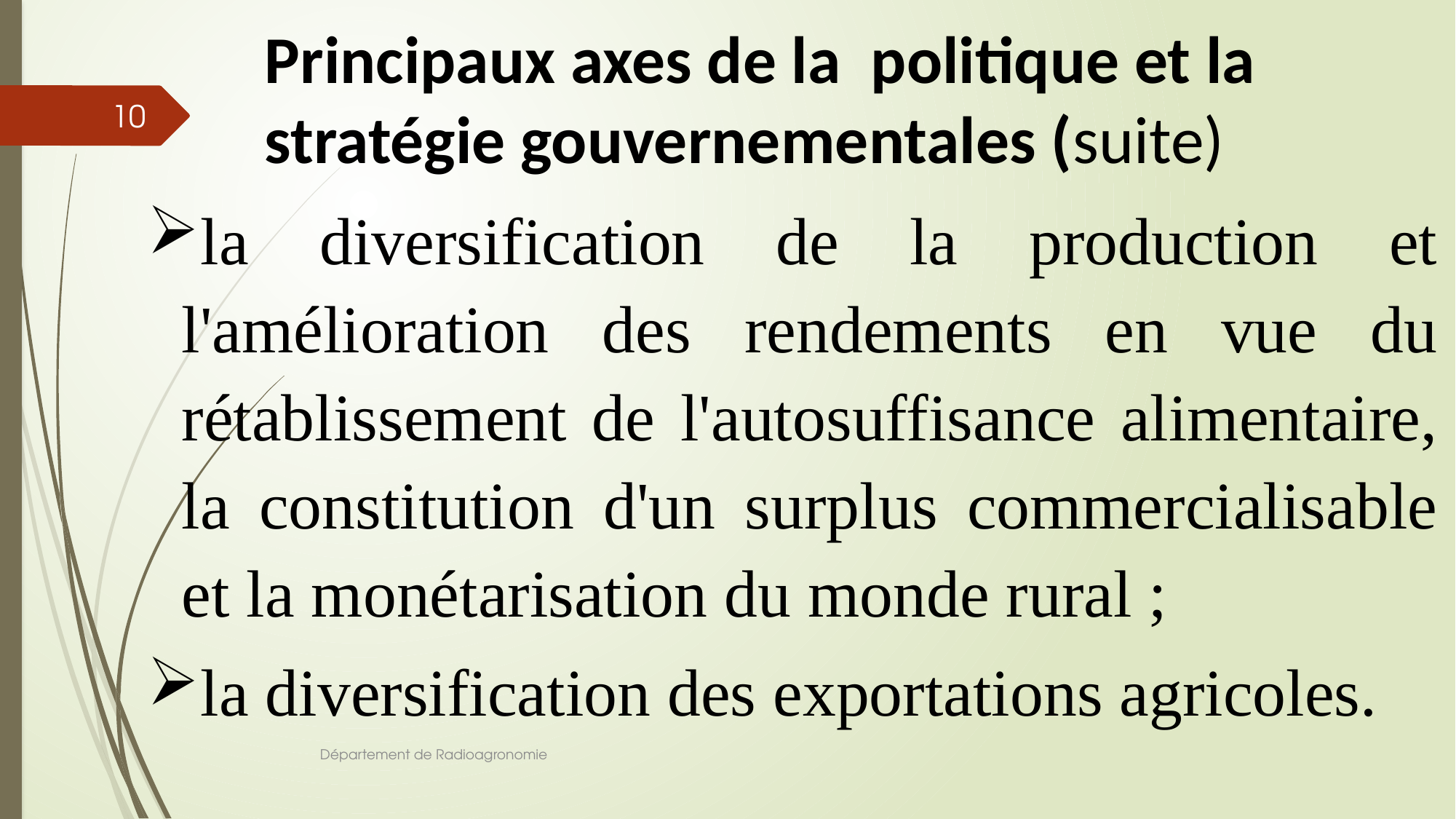

Principaux axes de la  politique et la stratégie gouvernementales (suite)
10
la diversification de la production et l'amélioration des rendements en vue du rétablissement de l'autosuffisance alimentaire, la constitution d'un surplus commercialisable et la monétarisation du monde rural ;
la diversification des exportations agricoles.
Département de Radioagronomie